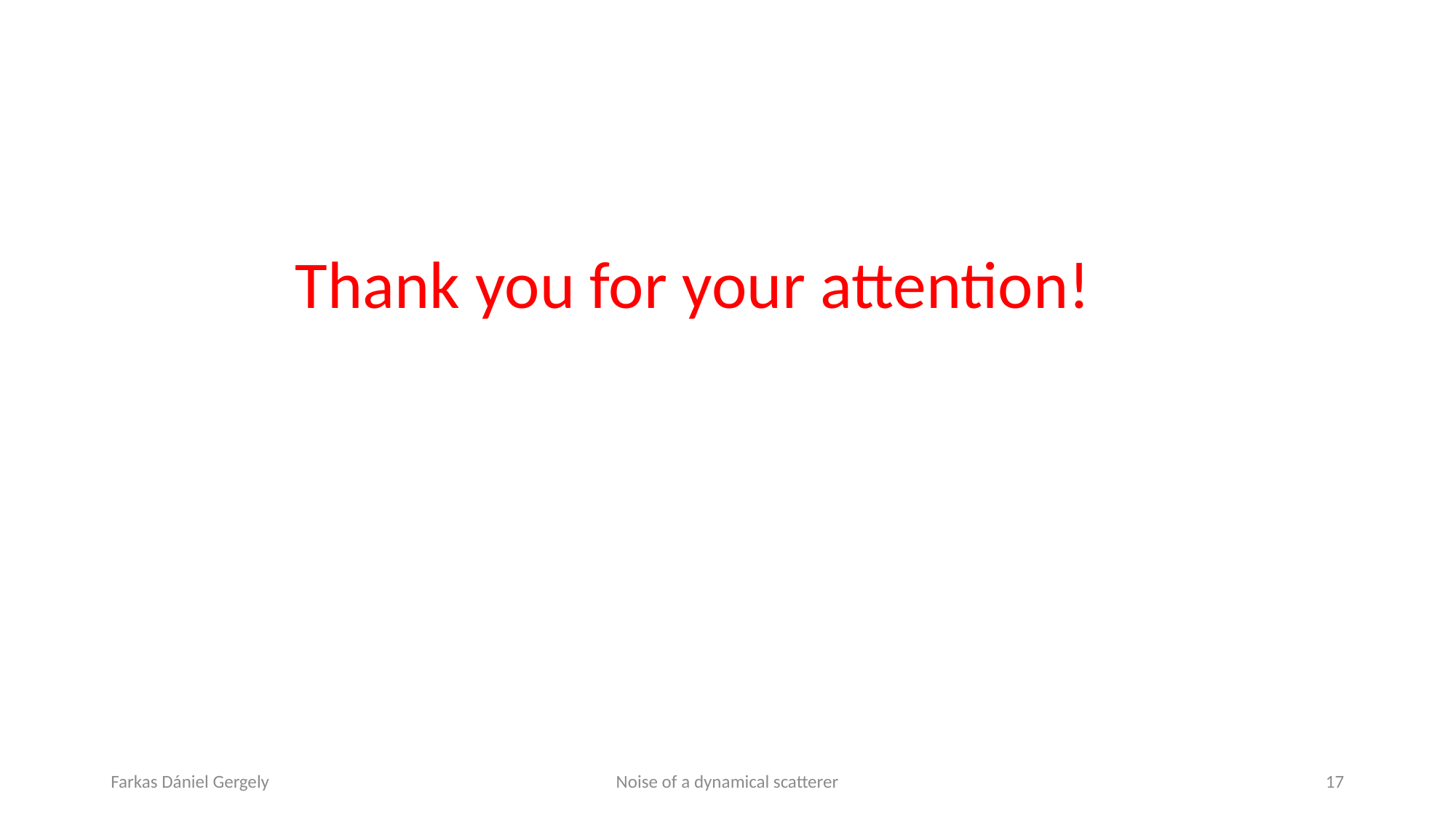

# Thank you for your attention!
Farkas Dániel Gergely
Noise of a dynamical scatterer
17